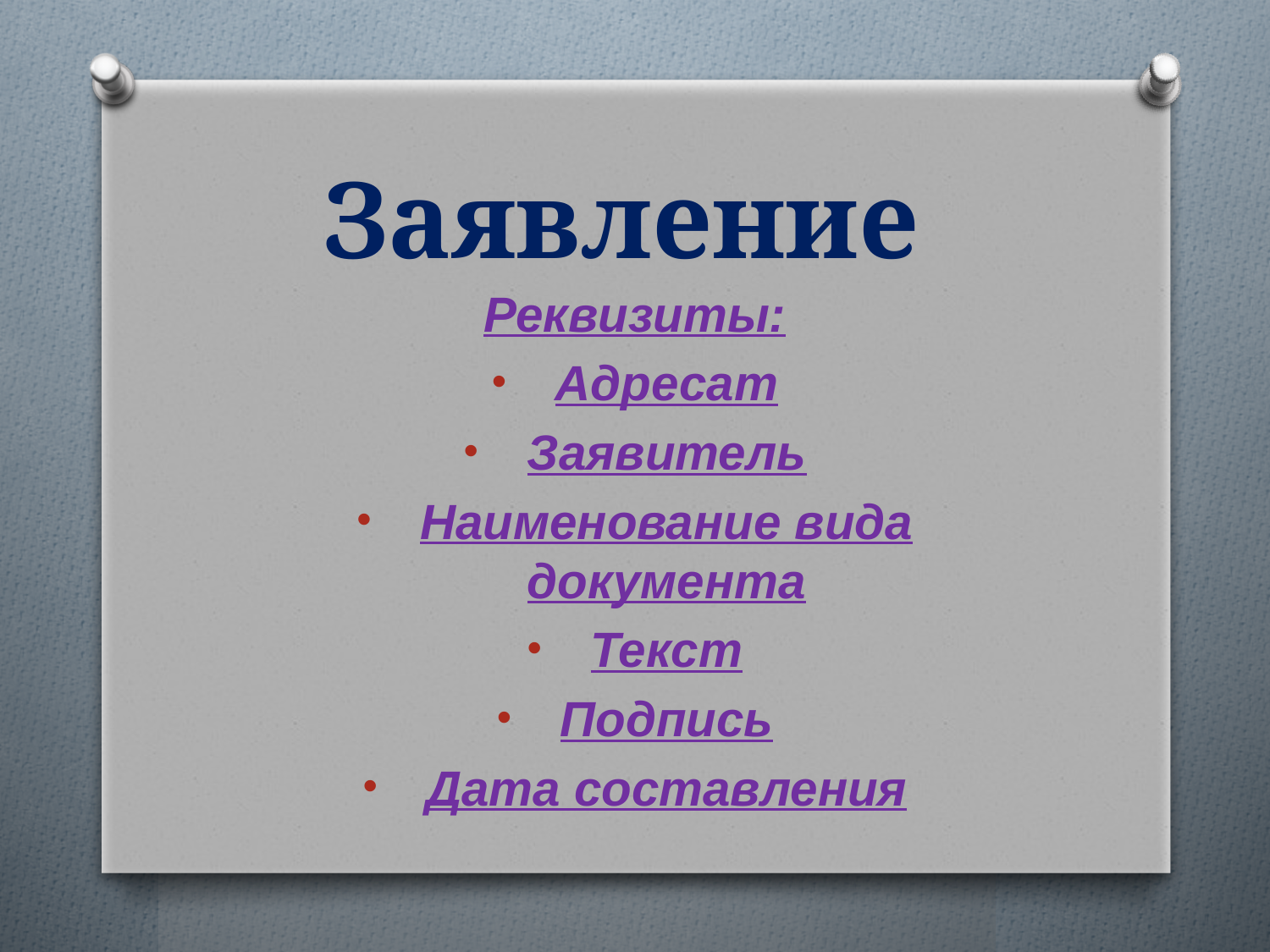

# Заявление
Реквизиты:
Адресат
Заявитель
Наименование вида документа
Текст
Подпись
Дата составления